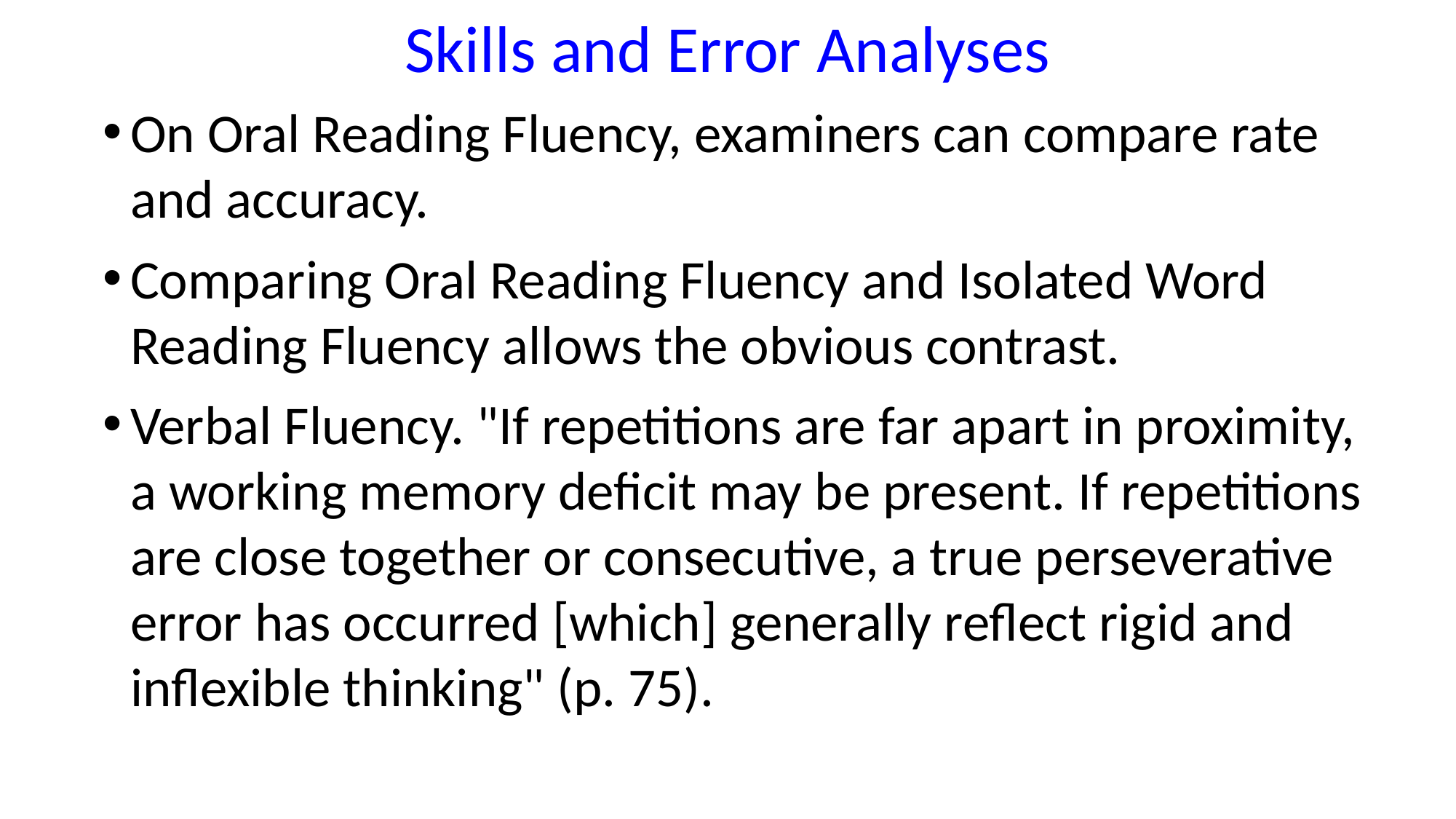

# Skills and Error Analyses
On Oral Reading Fluency, examiners can compare rate and accuracy.
Comparing Oral Reading Fluency and Isolated Word Reading Fluency allows the obvious contrast.
Verbal Fluency. "If repetitions are far apart in proximity, a working memory deficit may be present. If repetitions are close together or consecutive, a true perseverative error has occurred [which] generally reflect rigid and inflexible thinking" (p. 75).